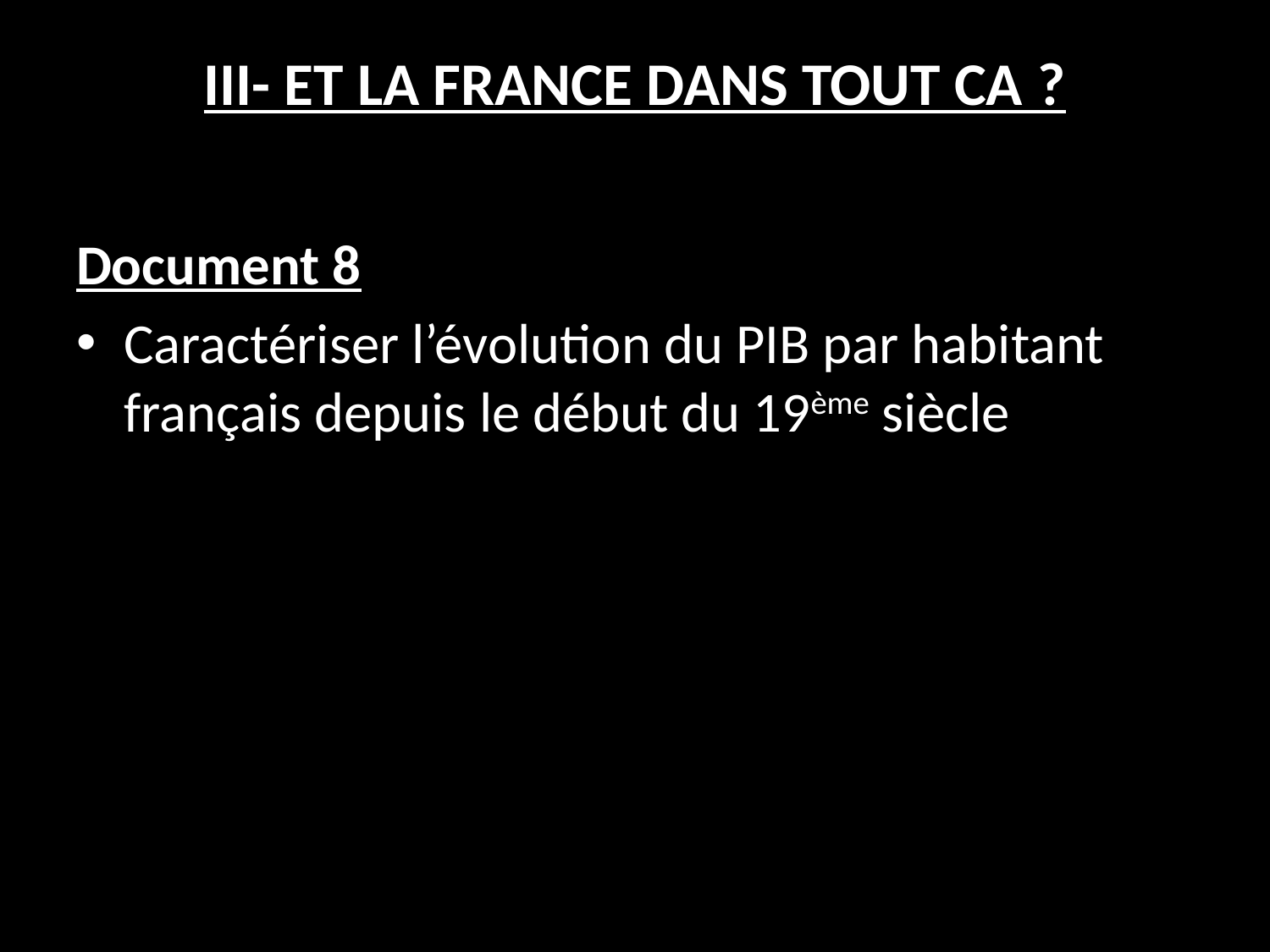

# III- ET LA FRANCE DANS TOUT CA ?
Document 8
Caractériser l’évolution du PIB par habitant français depuis le début du 19ème siècle